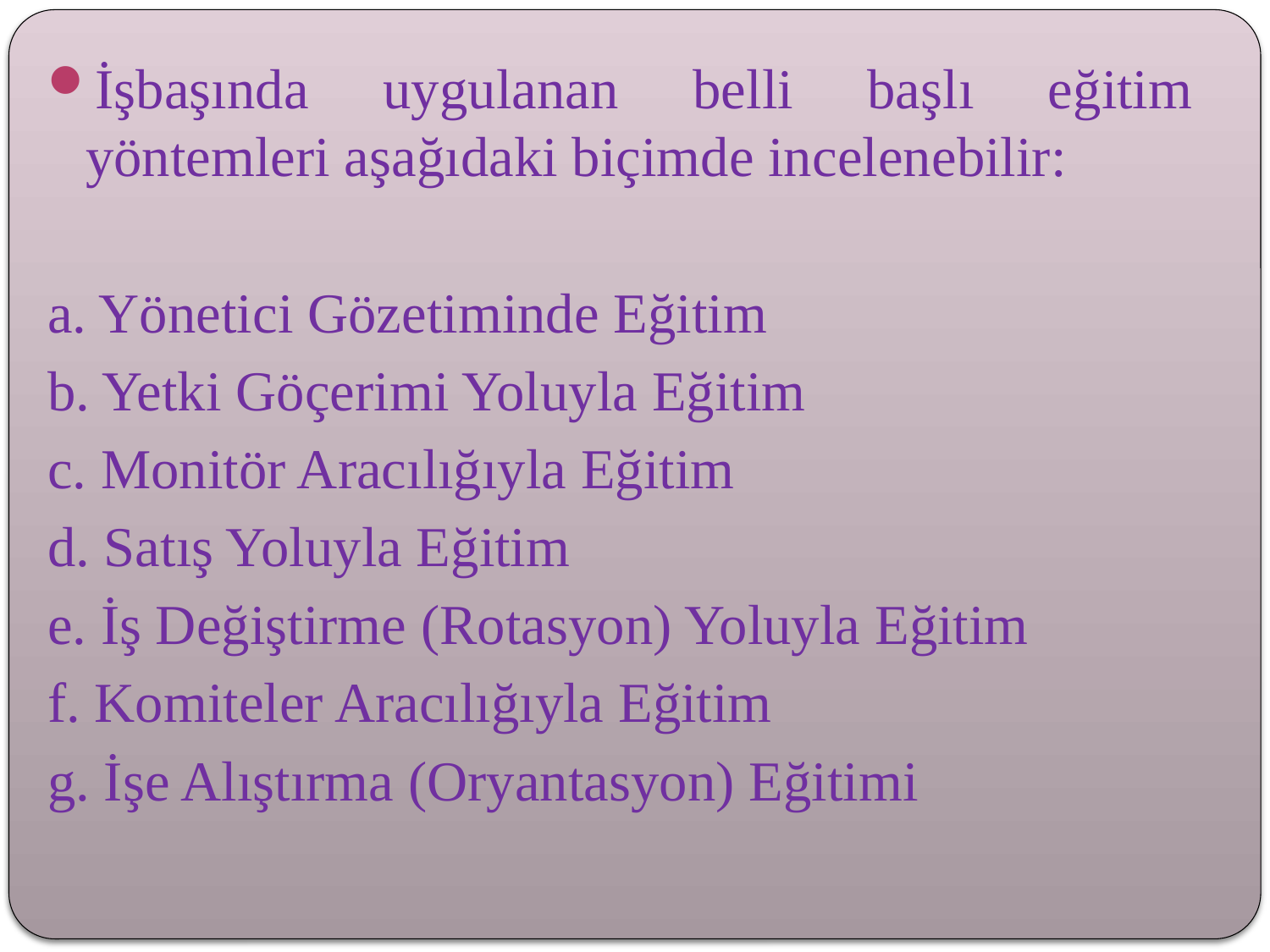

İşbaşında uygulanan belli başlı eğitim yöntemleri aşağıdaki biçimde incelenebilir:

a. Yönetici Gözetiminde Eğitim
b. Yetki Göçerimi Yoluyla Eğitim
c. Monitör Aracılığıyla Eğitim
d. Satış Yoluyla Eğitim
e. İş Değiştirme (Rotasyon) Yoluyla Eğitim
f. Komiteler Aracılığıyla Eğitim
g. İşe Alıştırma (Oryantasyon) Eğitimi